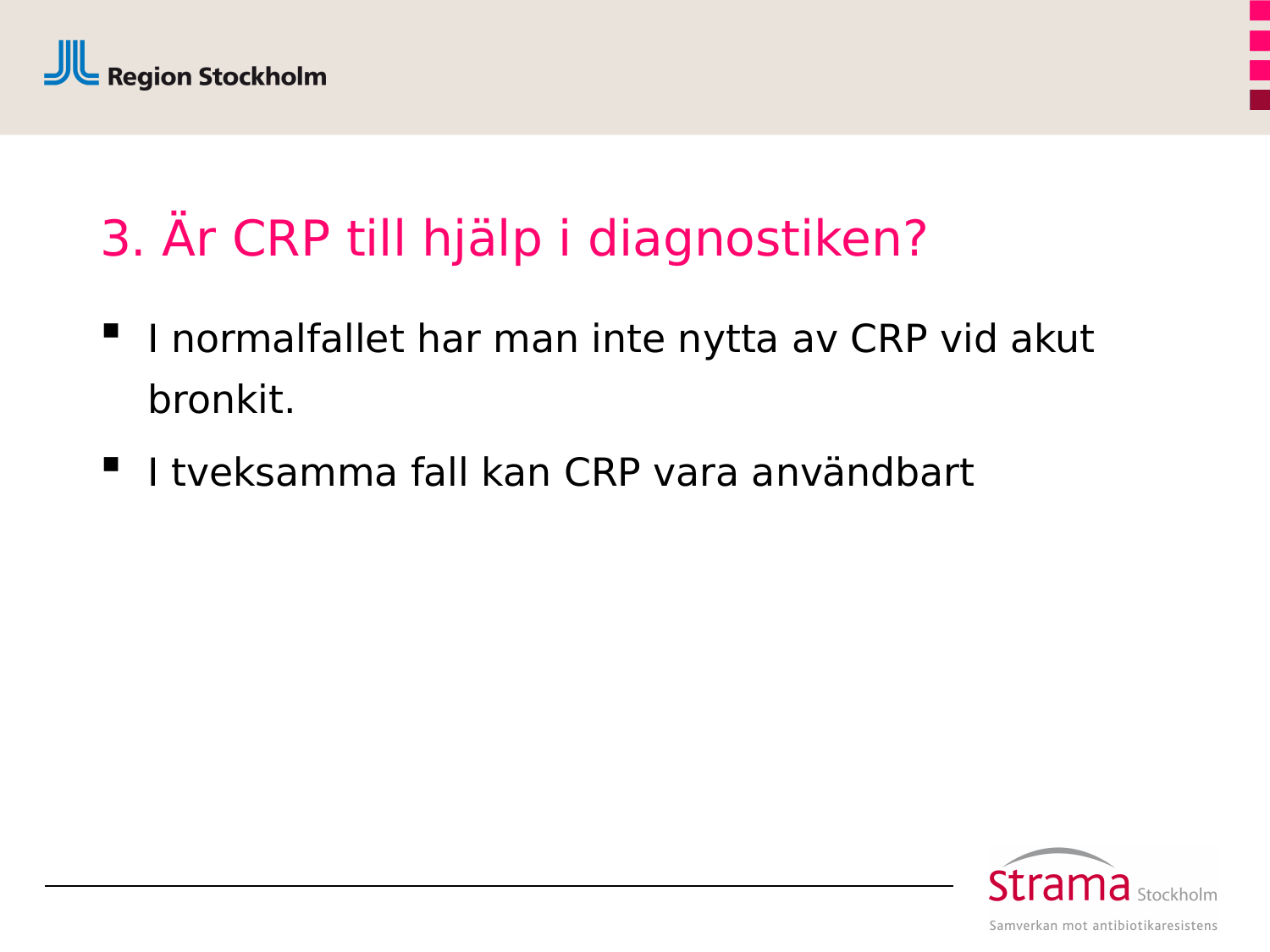

# 3. Är CRP till hjälp i diagnostiken?
I normalfallet har man inte nytta av CRP vid akut bronkit.
I tveksamma fall kan CRP vara användbart